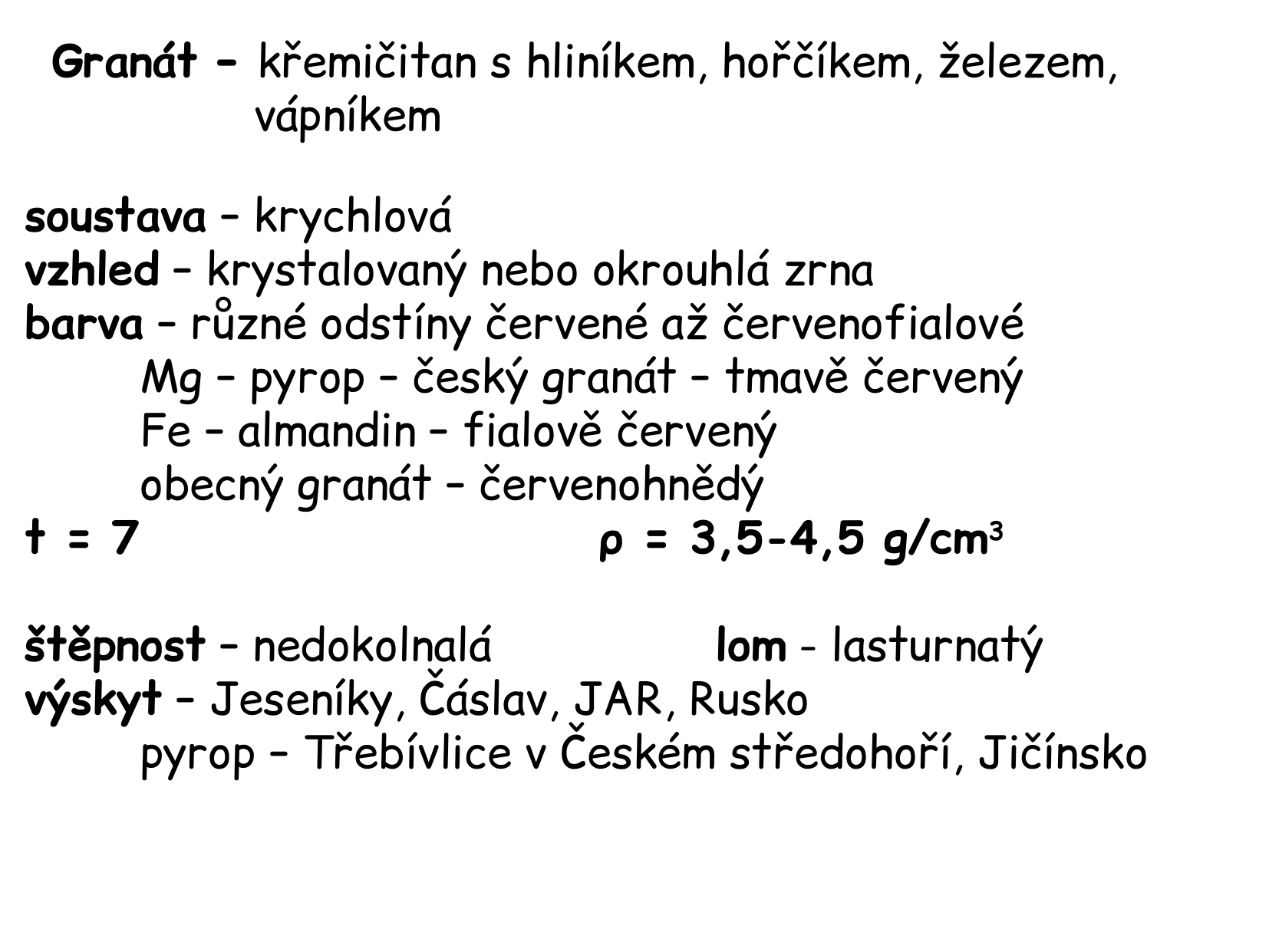

Granát – křemičitan s hliníkem, hořčíkem, železem,
               vápníkem
soustava – krychlová
vzhled – krystalovaný nebo okrouhlá zrna
barva – různé odstíny červené až červenofialové
	Mg – pyrop – český granát – tmavě červený
	Fe – almandin – fialově červený
	obecný granát – červenohnědý
t = 7					ρ = 3,5-4,5 g/cm3
štěpnost – nedokolnalá		lom - lasturnatý
výskyt – Jeseníky, Čáslav, JAR, Rusko
	pyrop – Třebívlice v Českém středohoří, Jičínsko